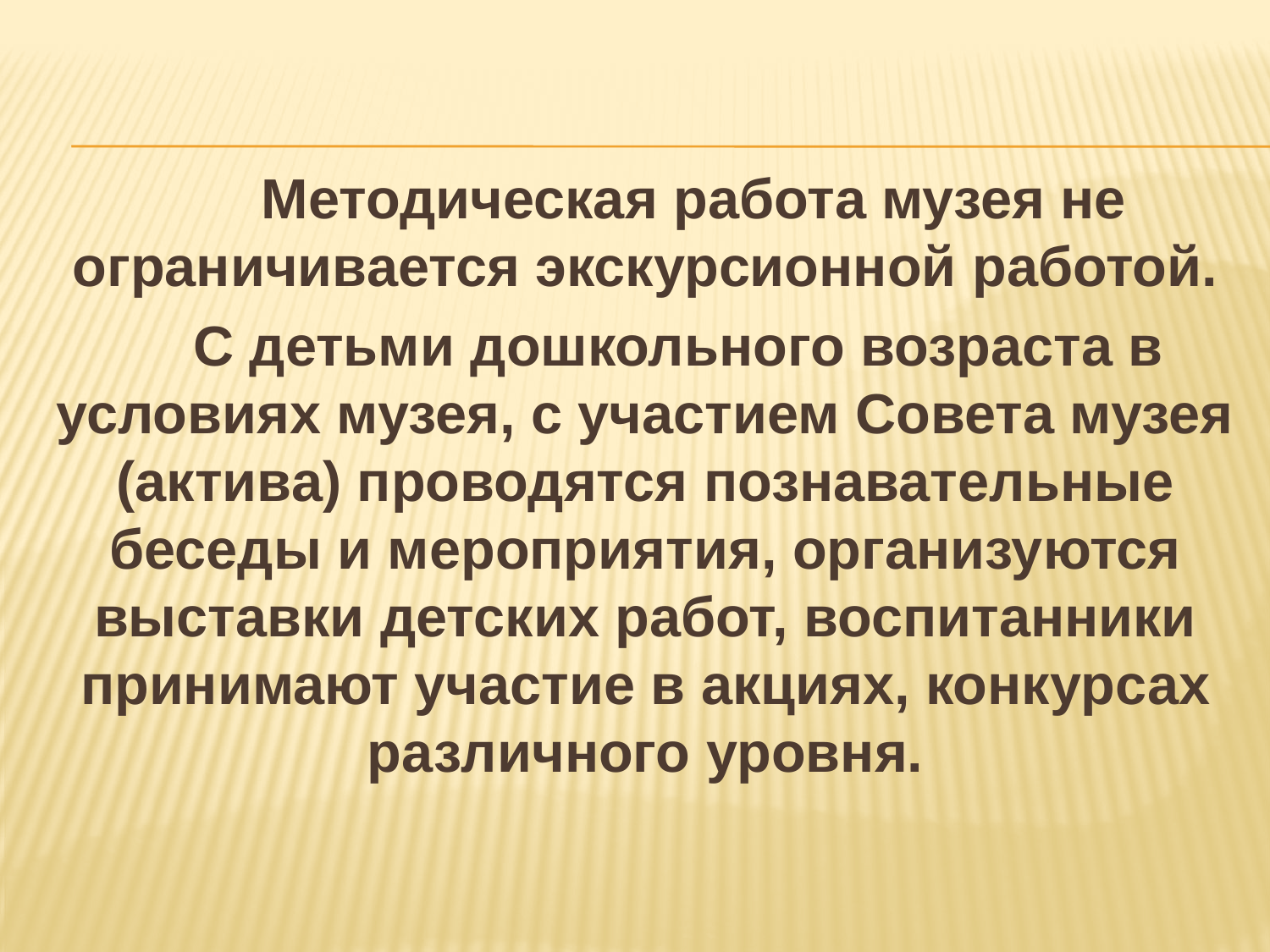

Методическая работа музея не ограничивается экскурсионной работой.
 С детьми дошкольного возраста в условиях музея, с участием Совета музея (актива) проводятся познавательные беседы и мероприятия, организуются выставки детских работ, воспитанники принимают участие в акциях, конкурсах различного уровня.